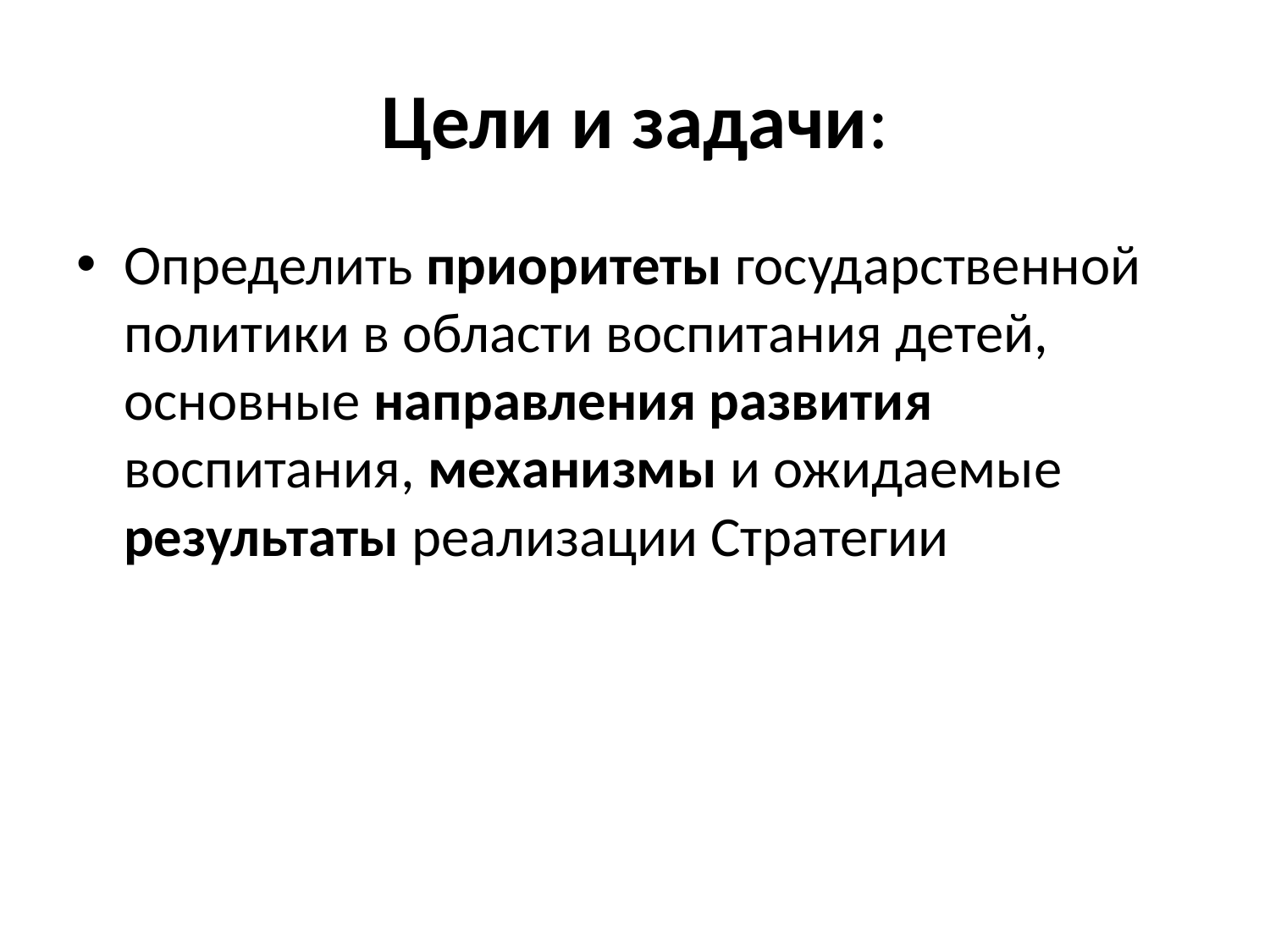

# Цели и задачи:
Определить приоритеты государственной политики в области воспитания детей, основные направления развития воспитания, механизмы и ожидаемые результаты реализации Стратегии